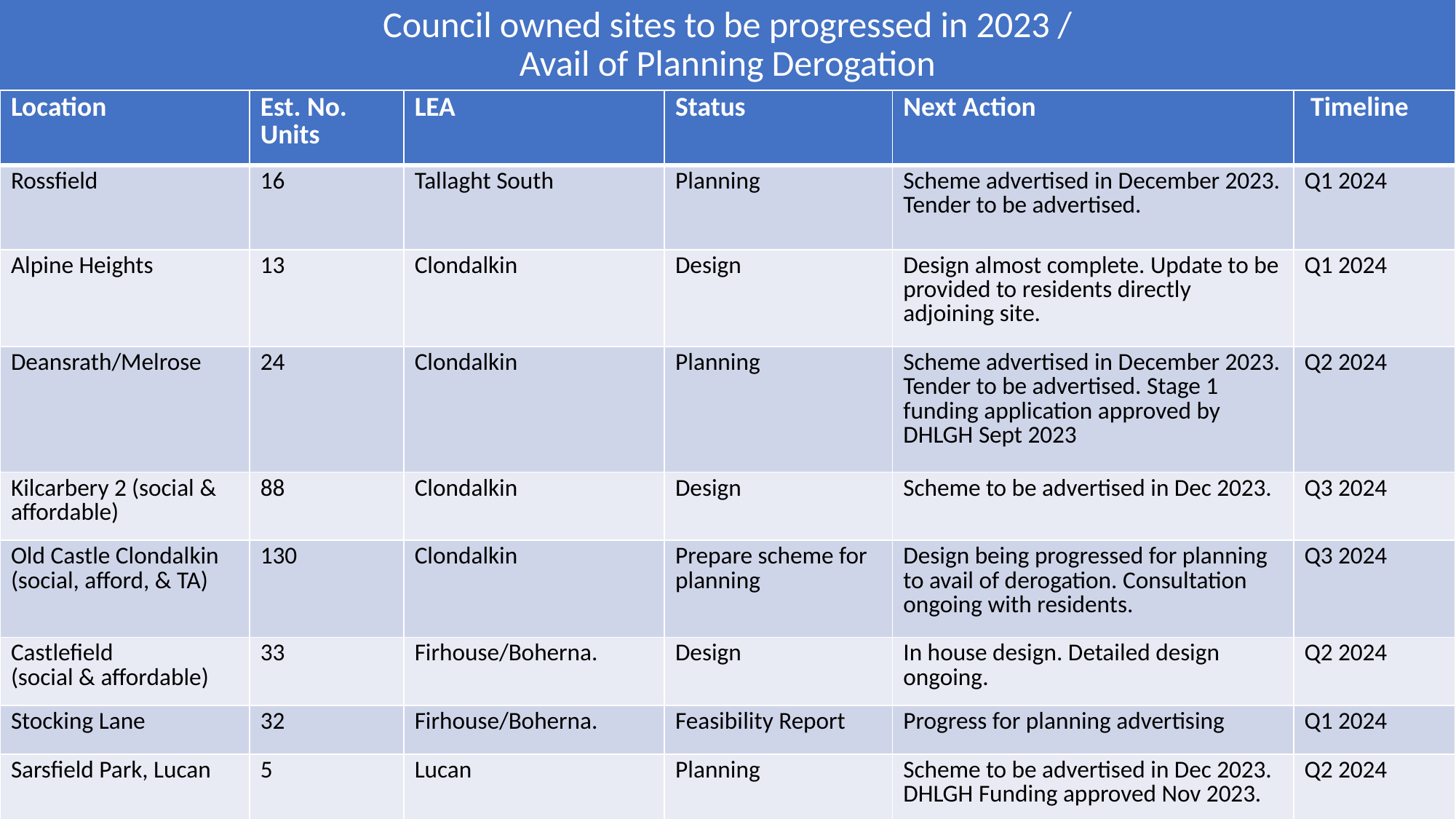

# Council owned sites to be progressed in 2023 / Avail of Planning Derogation
| Location | Est. No. Units | LEA | Status | Next Action | Timeline |
| --- | --- | --- | --- | --- | --- |
| Rossfield | 16 | Tallaght South | Planning | Scheme advertised in December 2023. Tender to be advertised. | Q1 2024 |
| Alpine Heights | 13 | Clondalkin | Design | Design almost complete. Update to be provided to residents directly adjoining site. | Q1 2024 |
| Deansrath/Melrose | 24 | Clondalkin | Planning | Scheme advertised in December 2023. Tender to be advertised. Stage 1 funding application approved by DHLGH Sept 2023 | Q2 2024 |
| Kilcarbery 2 (social & affordable) | 88 | Clondalkin | Design | Scheme to be advertised in Dec 2023. | Q3 2024 |
| Old Castle Clondalkin (social, afford, & TA) | 130 | Clondalkin | Prepare scheme for planning | Design being progressed for planning to avail of derogation. Consultation ongoing with residents. | Q3 2024 |
| Castlefield (social & affordable) | 33 | Firhouse/Boherna. | Design | In house design. Detailed design ongoing. | Q2 2024 |
| Stocking Lane | 32 | Firhouse/Boherna. | Feasibility Report | Progress for planning advertising | Q1 2024 |
| Sarsfield Park, Lucan | 5 | Lucan | Planning | Scheme to be advertised in Dec 2023. DHLGH Funding approved Nov 2023. | Q2 2024 |
6